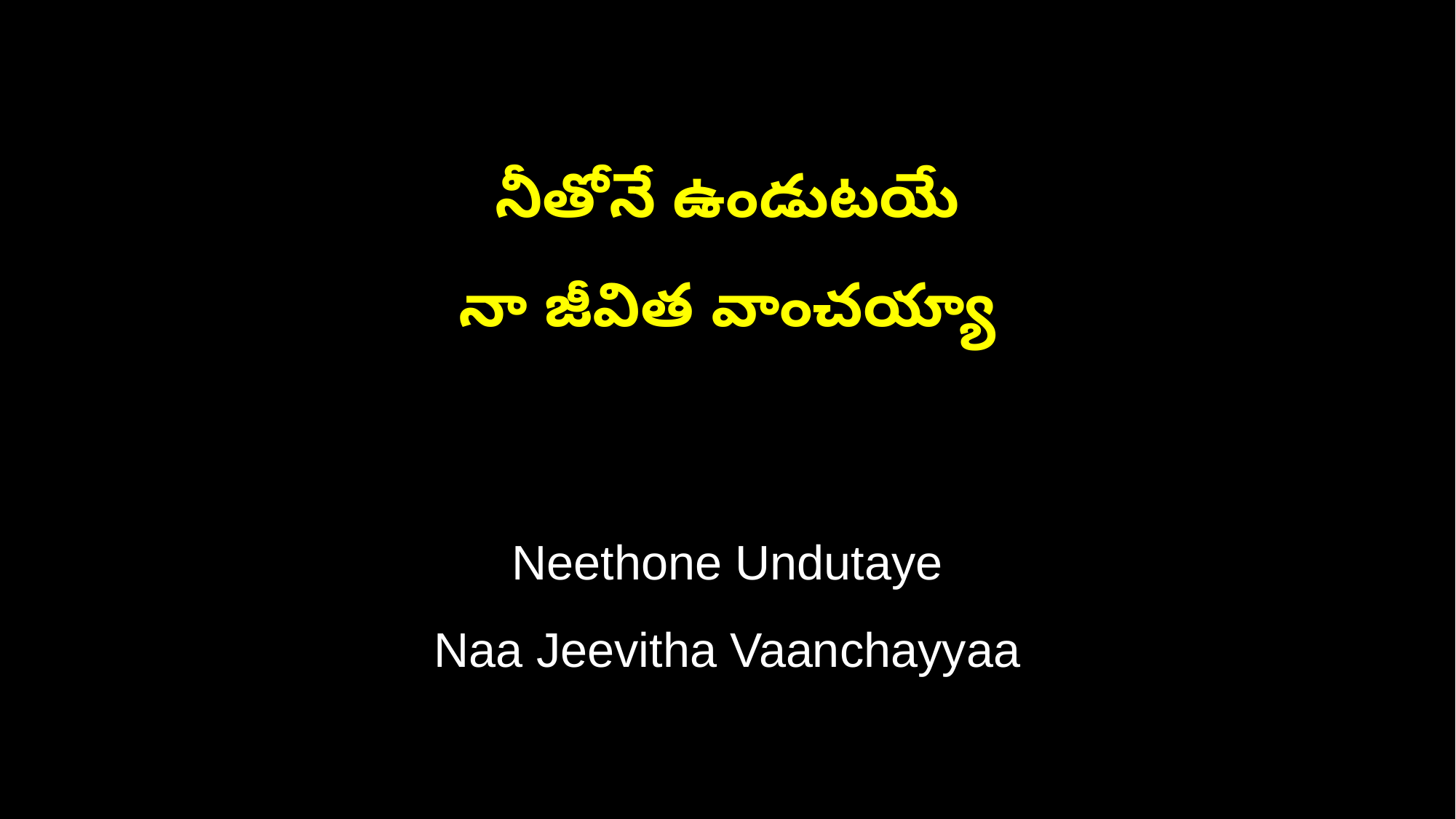

నీతోనే ఉండుటయే
నా జీవిత వాంచయ్యా
Neethone Undutaye
Naa Jeevitha Vaanchayyaa